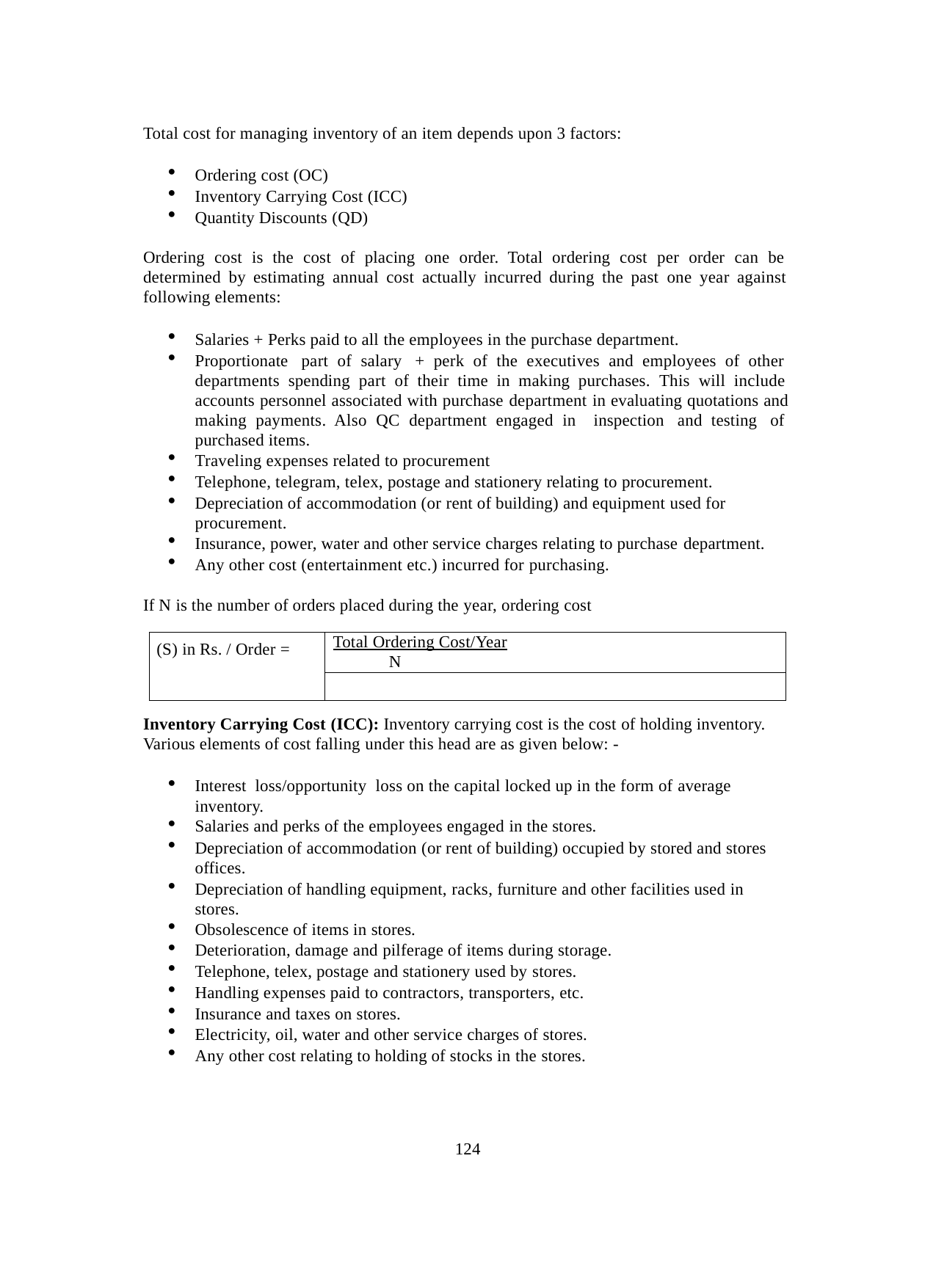

Total cost for managing inventory of an item depends upon 3 factors:

Ordering cost (OC)
Inventory Carrying Cost (ICC)
Quantity Discounts (QD)

Ordering cost is the cost of placing one order. Total ordering cost per order can be  determined by estimating annual cost actually incurred during the past one year against  following elements:

Salaries + Perks paid to all the employees in the purchase department.
Proportionate part of salary + perk of the executives and employees of other  departments spending part of their time in making purchases. This will include  accounts personnel associated with purchase department in evaluating quotations and  making payments. Also QC department engaged in  inspection and testing of  purchased items.
Traveling expenses related to procurement
Telephone, telegram, telex, postage and stationery relating to procurement.
Depreciation of accommodation (or rent of building) and equipment used for  procurement.
Insurance, power, water and other service charges relating to purchase department.
Any other cost (entertainment etc.) incurred for purchasing.

If N is the number of orders placed during the year, ordering cost
| (S) in Rs. / Order = | Total Ordering Cost/Year N |
| --- | --- |
|  |  |
Inventory Carrying Cost (ICC): Inventory carrying cost is the cost of holding inventory.  Various elements of cost falling under this head are as given below: -

Interest loss/opportunity loss on the capital locked up in the form of average  inventory.
Salaries and perks of the employees engaged in the stores.
Depreciation of accommodation (or rent of building) occupied by stored and stores  offices.
Depreciation of handling equipment, racks, furniture and other facilities used in  stores.
Obsolescence of items in stores.
Deterioration, damage and pilferage of items during storage.
Telephone, telex, postage and stationery used by stores.
Handling expenses paid to contractors, transporters, etc.
Insurance and taxes on stores.
Electricity, oil, water and other service charges of stores.
Any other cost relating to holding of stocks in the stores.
124